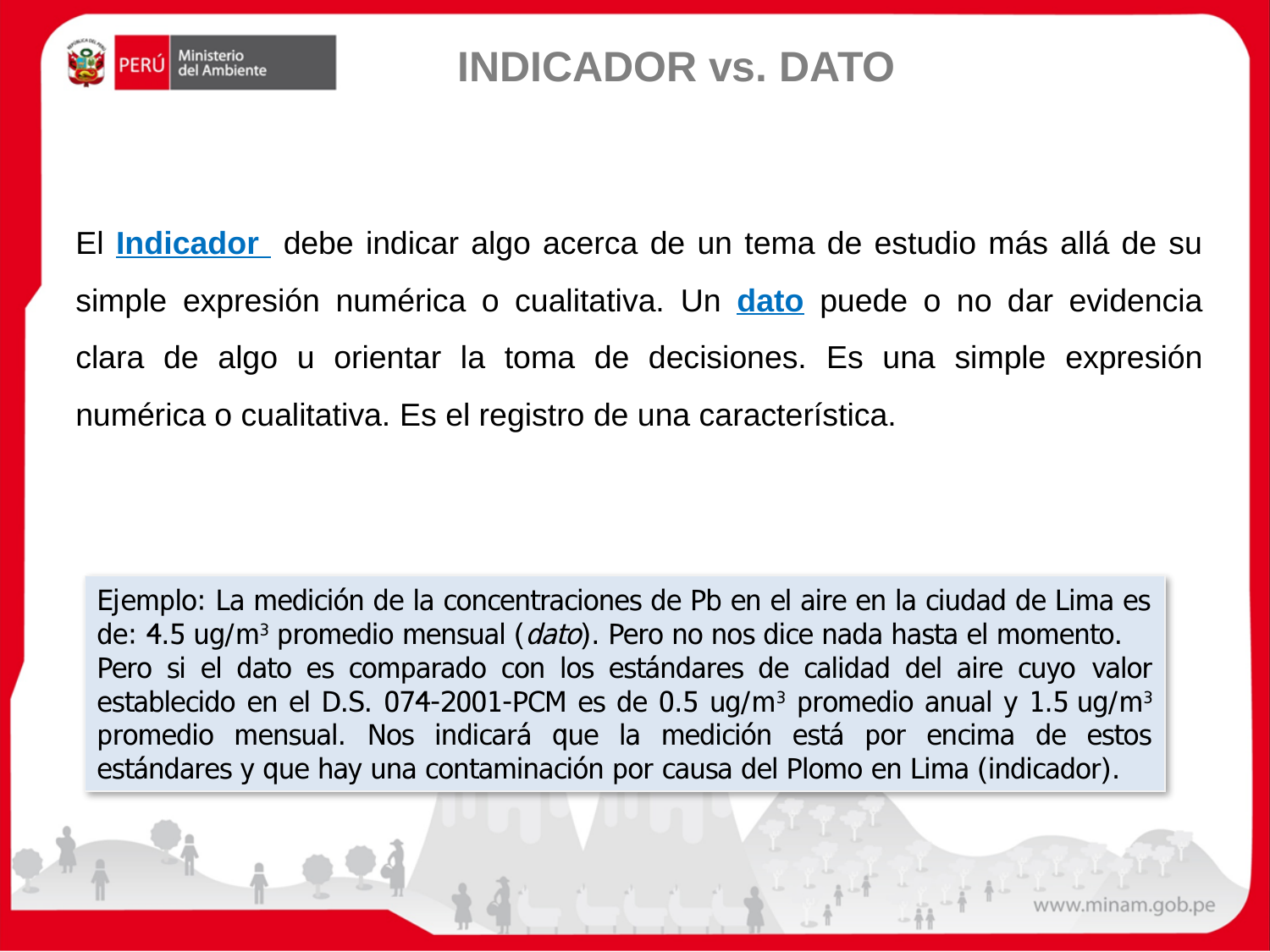

INDICADOR vs. DATO
El Indicador  debe indicar algo acerca de un tema de estudio más allá de su simple expresión numérica o cualitativa. Un dato puede o no dar evidencia clara de algo u orientar la toma de decisiones. Es una simple expresión numérica o cualitativa. Es el registro de una característica.
Ejemplo: La medición de la concentraciones de Pb en el aire en la ciudad de Lima es de: 4.5 ug/m3 promedio mensual (dato). Pero no nos dice nada hasta el momento.
Pero si el dato es comparado con los estándares de calidad del aire cuyo valor establecido en el D.S. 074-2001-PCM es de 0.5 ug/m3 promedio anual y 1.5 ug/m3 promedio mensual. Nos indicará que la medición está por encima de estos estándares y que hay una contaminación por causa del Plomo en Lima (indicador).